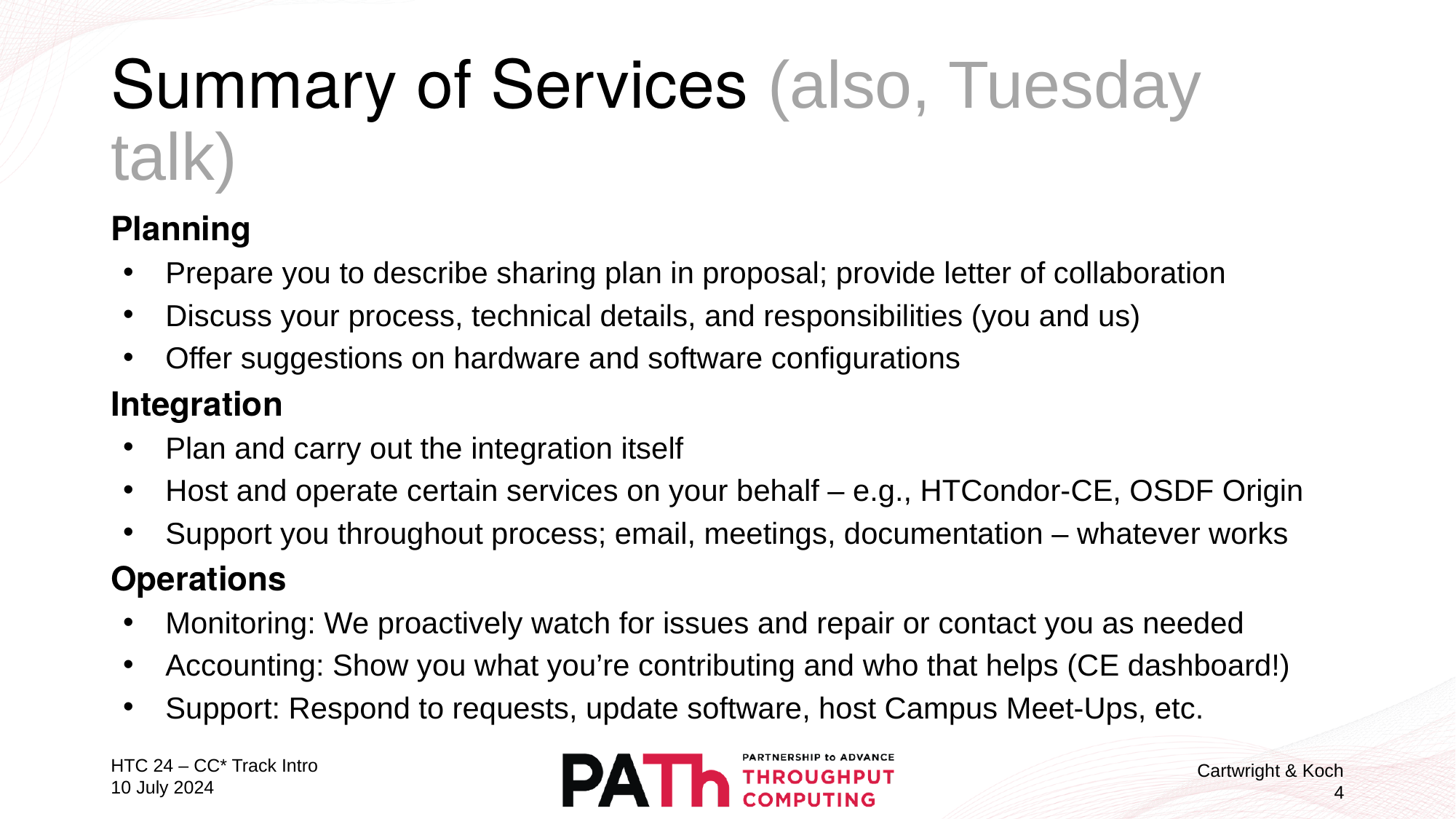

# Summary of Services (also, Tuesday talk)
Planning
Prepare you to describe sharing plan in proposal; provide letter of collaboration
Discuss your process, technical details, and responsibilities (you and us)
Offer suggestions on hardware and software configurations
Integration
Plan and carry out the integration itself
Host and operate certain services on your behalf – e.g., HTCondor-CE, OSDF Origin
Support you throughout process; email, meetings, documentation – whatever works
Operations
Monitoring: We proactively watch for issues and repair or contact you as needed
Accounting: Show you what you’re contributing and who that helps (CE dashboard!)
Support: Respond to requests, update software, host Campus Meet-Ups, etc.
HTC 24 – CC* Track Intro
10 July 2024
Cartwright & Koch
4